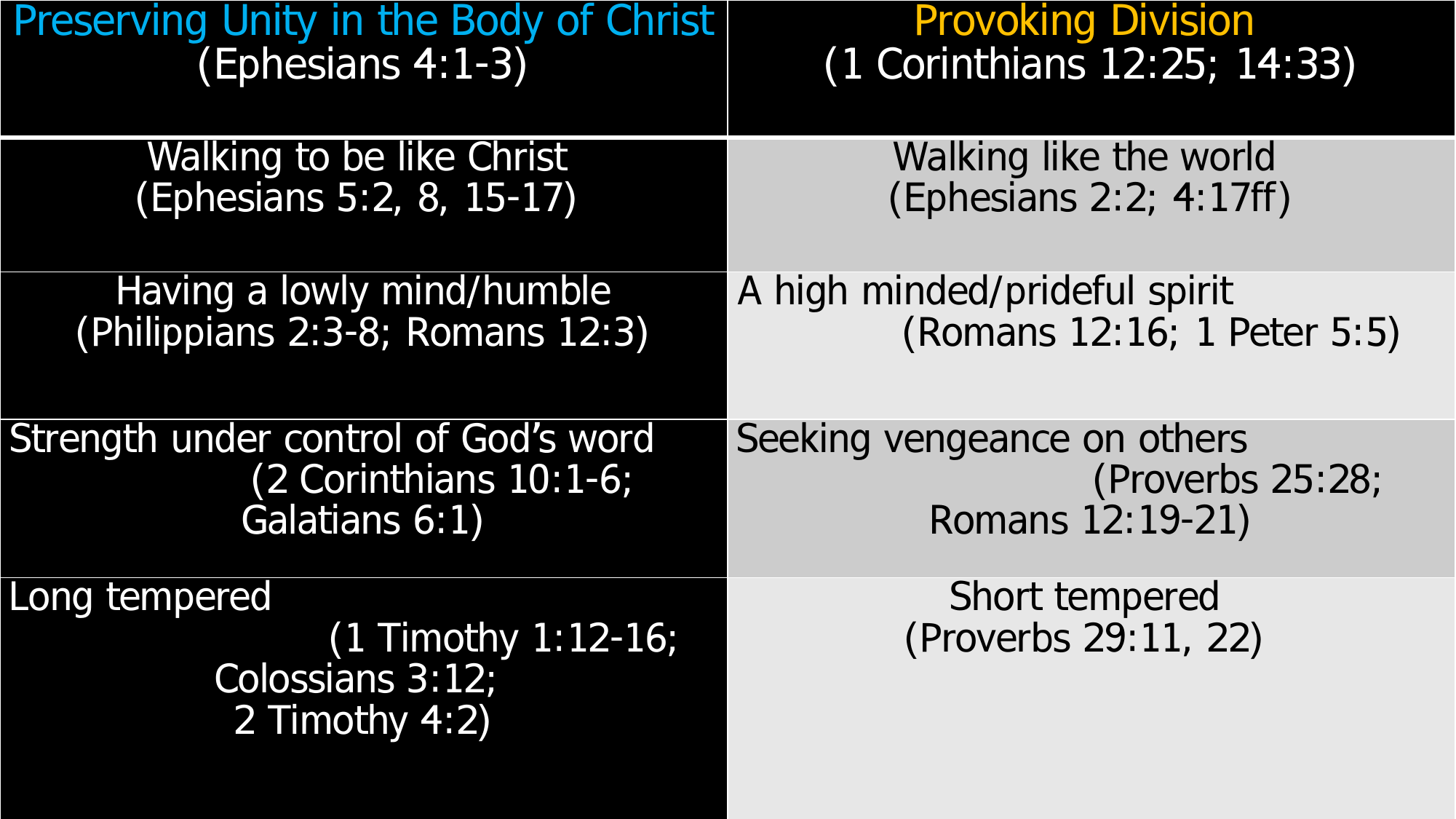

| Preserving Unity in the Body of Christ (Ephesians 4:1-3) | Provoking Division (1 Corinthians 12:25; 14:33) |
| --- | --- |
| Walking to be like Christ (Ephesians 5:2, 8, 15-17) | Walking like the world (Ephesians 2:2; 4:17ff) |
| Having a lowly mind/humble (Philippians 2:3-8; Romans 12:3) | A high minded/prideful spirit (Romans 12:16; 1 Peter 5:5) |
| Strength under control of God’s word (2 Corinthians 10:1-6; Galatians 6:1) | Seeking vengeance on others (Proverbs 25:28; Romans 12:19-21) |
| Long tempered (1 Timothy 1:12-16; Colossians 3:12; 2 Timothy 4:2) | Short tempered (Proverbs 29:11, 22) |